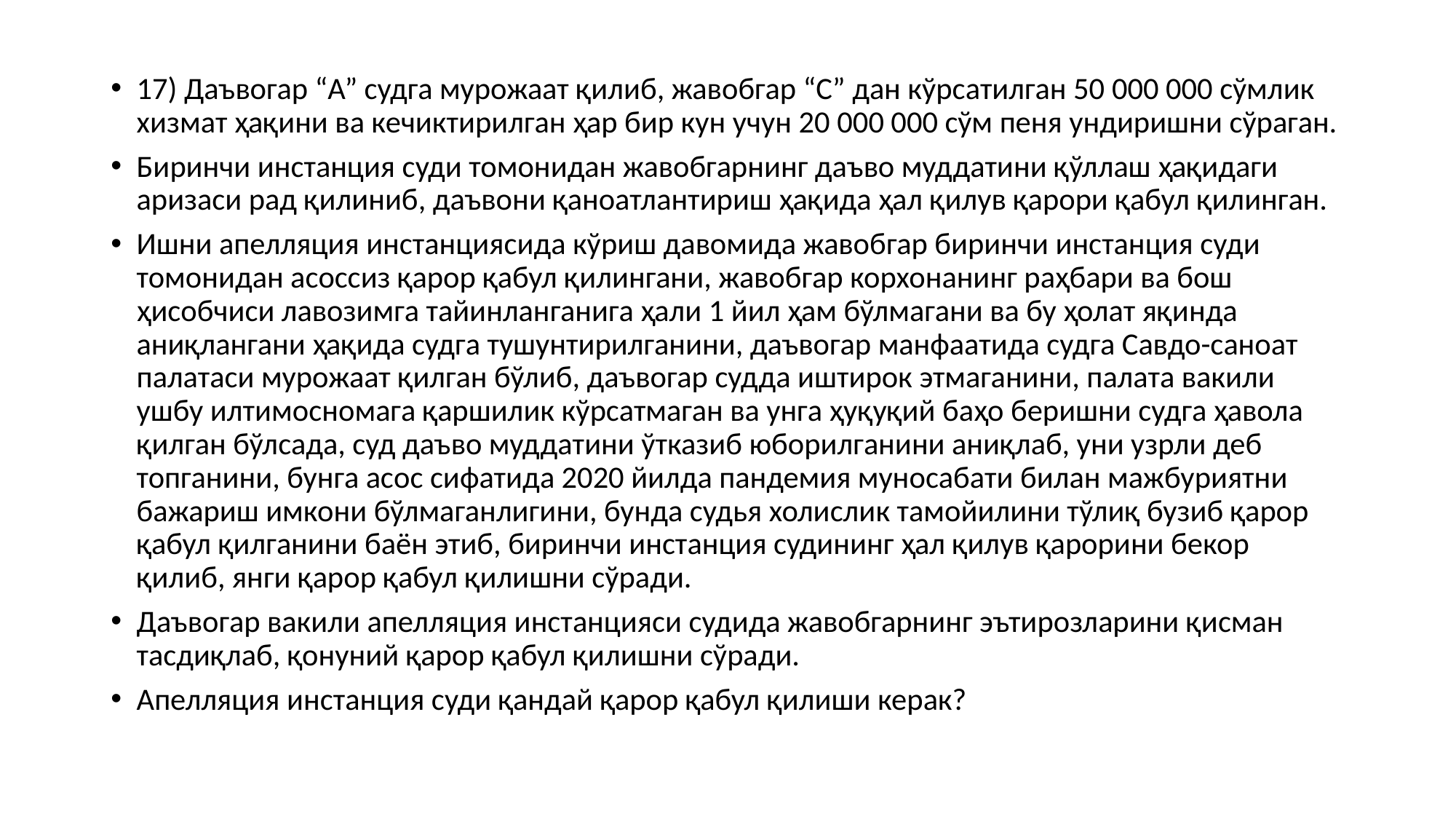

17) Даъвогар “А” судга мурожаат қилиб, жавобгар “С” дан кўрсатилган 50 000 000 сўмлик хизмат ҳақини ва кечиктирилган ҳар бир кун учун 20 000 000 сўм пеня ундиришни сўраган.
Биринчи инстанция суди томонидан жавобгарнинг даъво муддатини қўллаш ҳақидаги аризаси рад қилиниб, даъвони қаноатлантириш ҳақида ҳал қилув қарори қабул қилинган.
Ишни апелляция инстанциясида кўриш давомида жавобгар биринчи инстанция суди томонидан асоссиз қарор қабул қилингани, жавобгар корхонанинг раҳбари ва бош ҳисобчиси лавозимга тайинланганига ҳали 1 йил ҳам бўлмагани ва бу ҳолат яқинда аниқлангани ҳақида судга тушунтирилганини, даъвогар манфаатида судга Савдо-саноат палатаси мурожаат қилган бўлиб, даъвогар судда иштирок этмаганини, палата вакили ушбу илтимосномага қаршилик кўрсатмаган ва унга ҳуқуқий баҳо беришни судга ҳавола қилган бўлсада, суд даъво муддатини ўтказиб юборилганини аниқлаб, уни узрли деб топганини, бунга асос сифатида 2020 йилда пандемия муносабати билан мажбуриятни бажариш имкони бўлмаганлигини, бунда судья холислик тамойилини тўлиқ бузиб қарор қабул қилганини баён этиб, биринчи инстанция судининг ҳал қилув қарорини бекор қилиб, янги қарор қабул қилишни сўради.
Даъвогар вакили апелляция инстанцияси судида жавобгарнинг эътирозларини қисман тасдиқлаб, қонуний қарор қабул қилишни сўради.
Апелляция инстанция суди қандай қарор қабул қилиши керак?